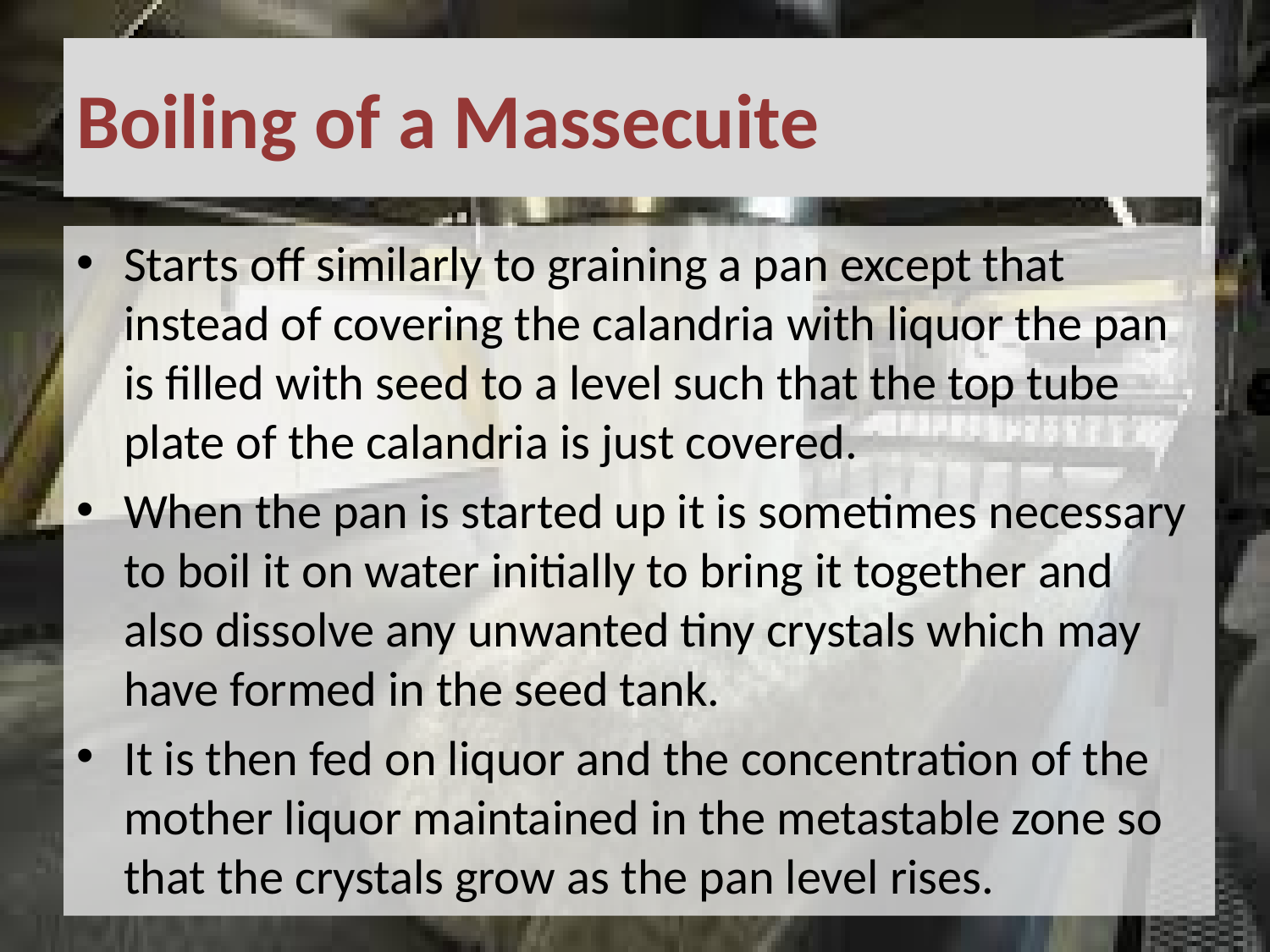

# Boiling of a Massecuite
Starts off similarly to graining a pan except that instead of covering the calandria with liquor the pan is filled with seed to a level such that the top tube plate of the calandria is just covered.
When the pan is started up it is sometimes necessary to boil it on water initially to bring it together and also dissolve any unwanted tiny crystals which may have formed in the seed tank.
It is then fed on liquor and the concentration of the mother liquor maintained in the metastable zone so that the crystals grow as the pan level rises.